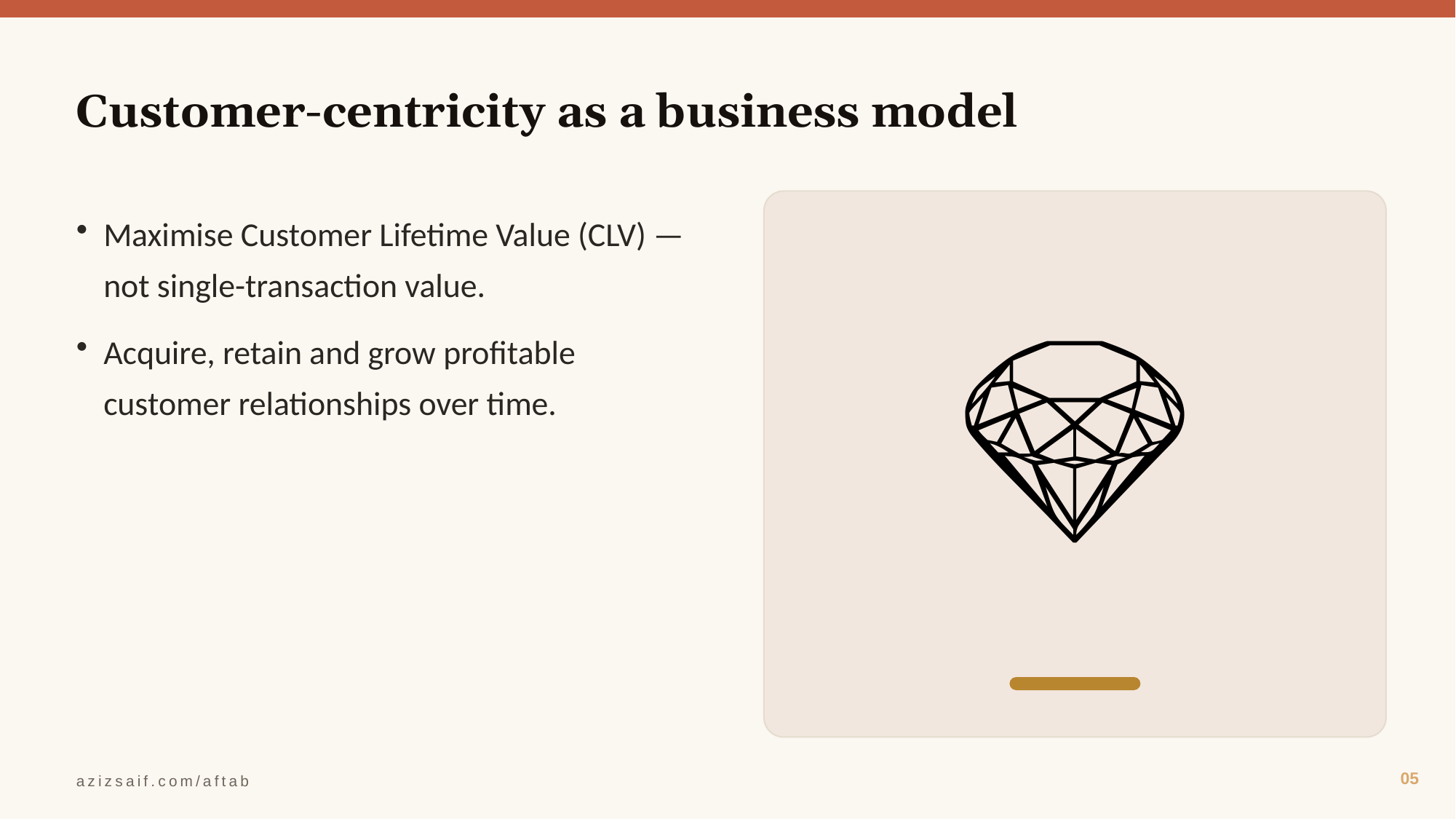

Customer-centricity as a business model

💎
Maximise Customer Lifetime Value (CLV) — not single-transaction value.
Acquire, retain and grow profitable customer relationships over time.

05
azizsaif.com/aftab